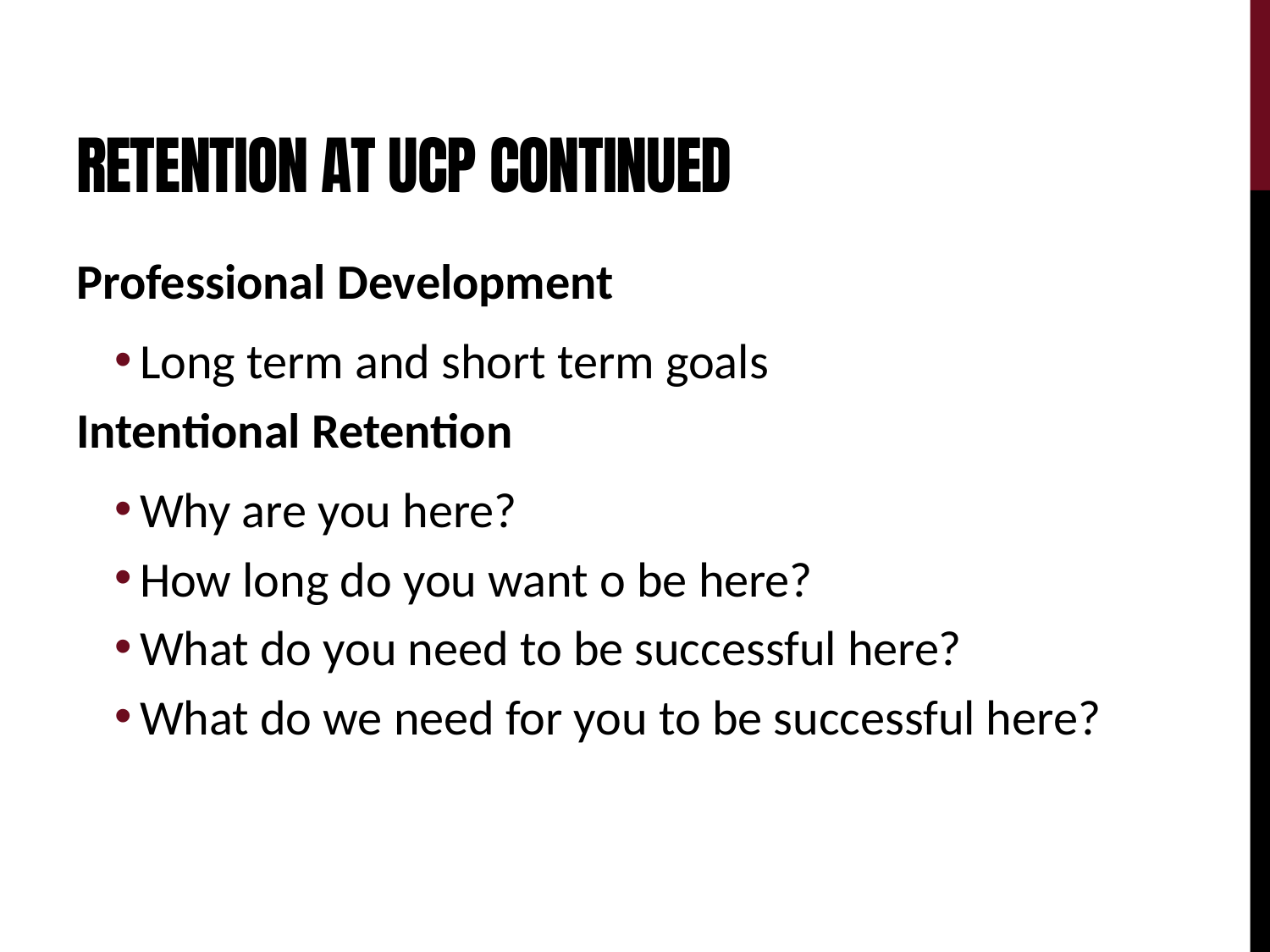

# Retention at ucp continued
Professional Development
Long term and short term goals
Intentional Retention
Why are you here?
How long do you want o be here?
What do you need to be successful here?
What do we need for you to be successful here?